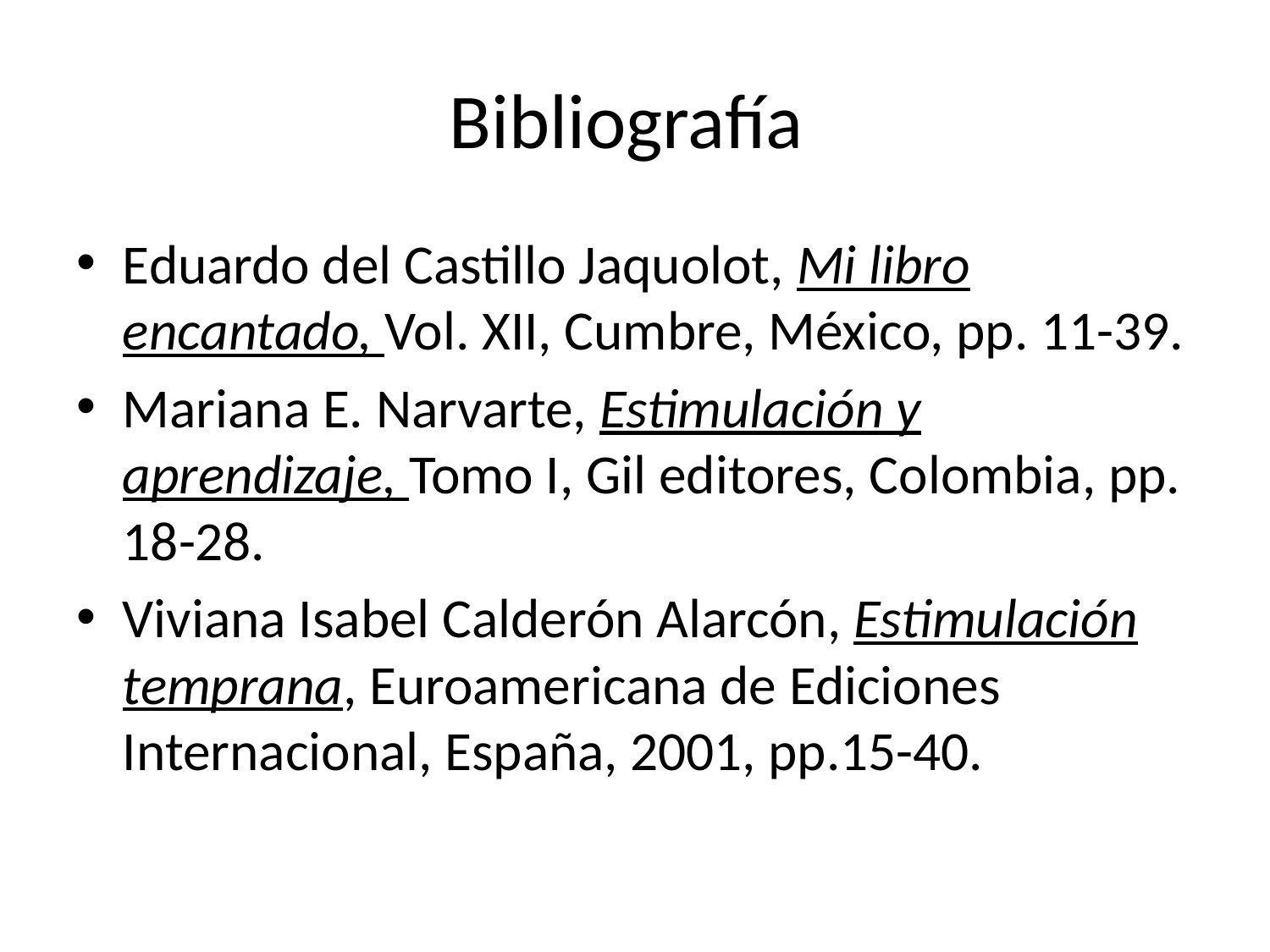

# Bibliografía
Eduardo del Castillo Jaquolot, Mi libro encantado, Vol. XII, Cumbre, México, pp. 11-39.
Mariana E. Narvarte, Estimulación y aprendizaje, Tomo I, Gil editores, Colombia, pp. 18-28.
Viviana Isabel Calderón Alarcón, Estimulación temprana, Euroamericana de Ediciones Internacional, España, 2001, pp.15-40.